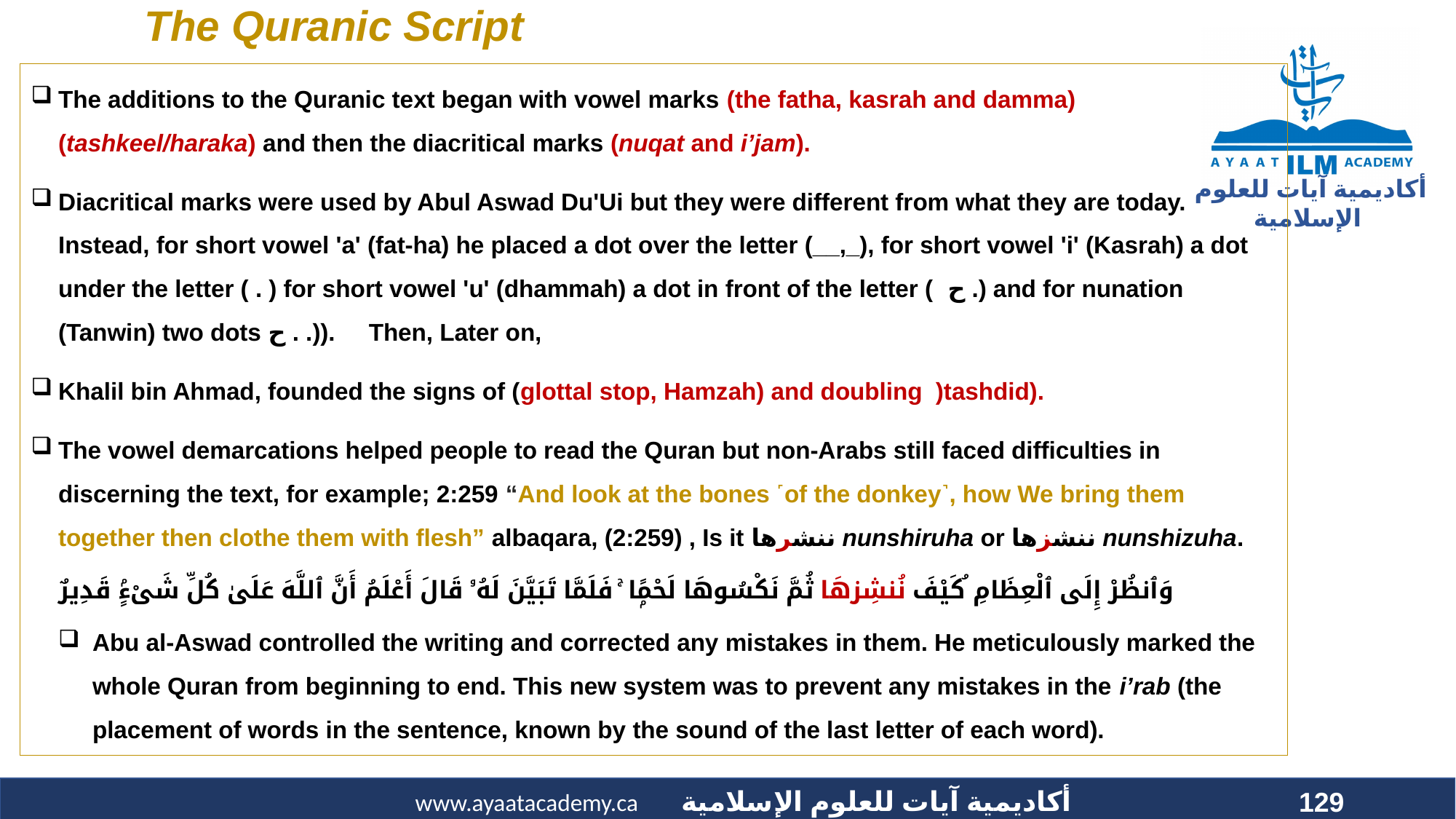

# The Quranic Script
The additions to the Quranic text began with vowel marks (the fatha, kasrah and damma) (tashkeel/haraka) and then the diacritical marks (nuqat and i’jam).
Diacritical marks were used by Abul Aswad Du'Ui but they were different from what they are today. Instead, for short vowel 'a' (fat-ha) he placed a dot over the letter (__,_), for short vowel 'i' (Kasrah) a dot under the letter ( . ) for short vowel 'u' (dhammah) a dot in front of the letter (  ح .) and for nunation (Tanwin) two dots ح . .)).     Then, Later on,
Khalil bin Ahmad, founded the signs of (glottal stop, Hamzah) and doubling  )tashdid).
The vowel demarcations helped people to read the Quran but non-Arabs still faced difficulties in discerning the text, for example; 2:259 “And look at the bones ˹of the donkey˺, how We bring them together then clothe them with flesh” albaqara, (2:259) , Is it ننشرها nunshiruha or ننشزها nunshizuha.
وَٱنظُرْ إِلَى ٱلْعِظَامِ ُكَيْفَ نُنشِزهَا ثُمَّ نَكْسُوهَا لَحْمًۭا ۚ فَلَمَّا تَبَيَّنَ لَهُۥ قَالَ أَعْلَمُ أَنَّ ٱللَّهَ عَلَىٰ كُلِّ شَىْءٍۢ قَدِيرٌ
Abu al-Aswad controlled the writing and corrected any mistakes in them. He meticulously marked the whole Quran from beginning to end. This new system was to prevent any mistakes in the i’rab (the placement of words in the sentence, known by the sound of the last letter of each word).

129